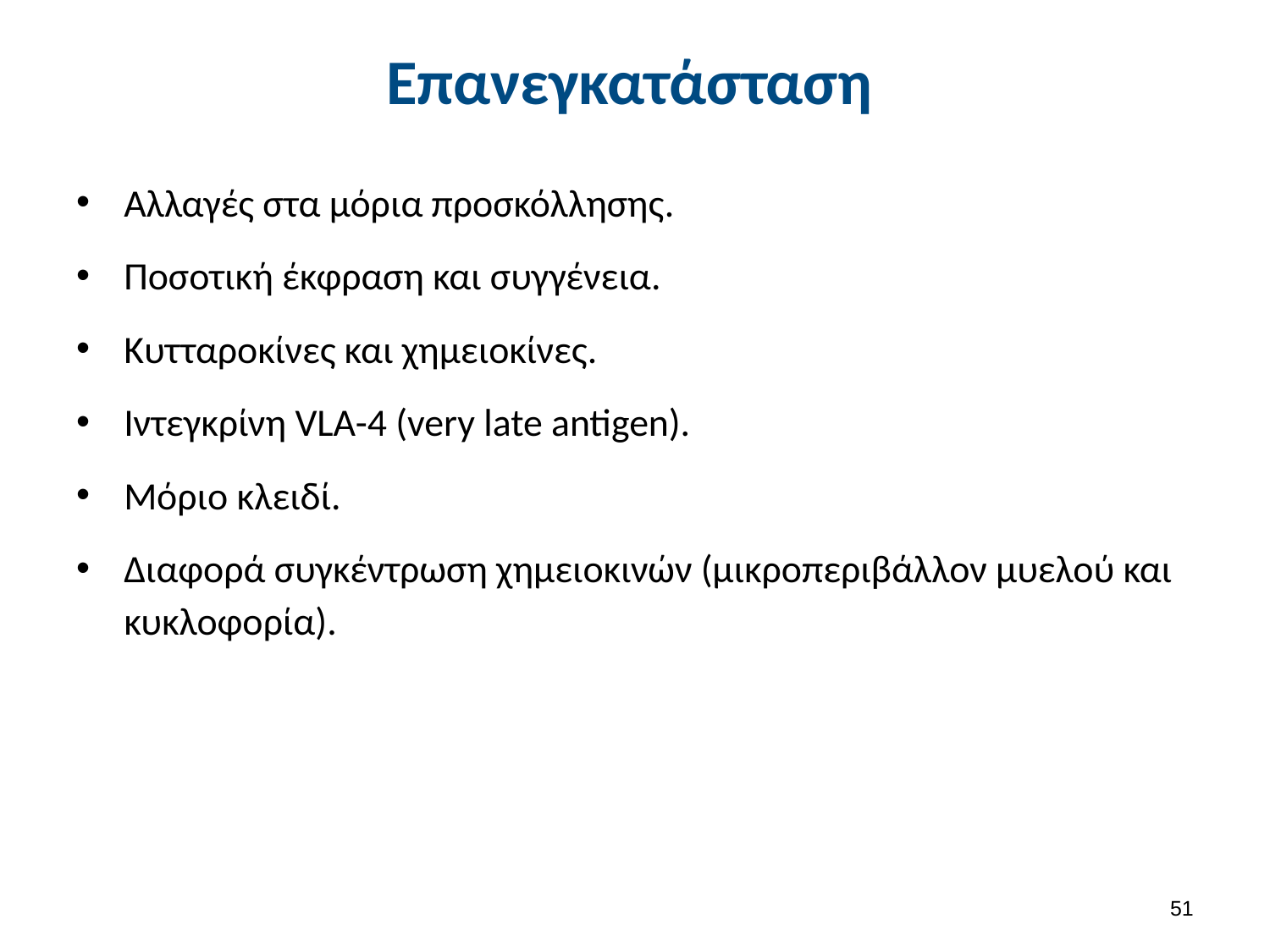

# Επανεγκατάσταση
Αλλαγές στα μόρια προσκόλλησης.
Ποσοτική έκφραση και συγγένεια.
Κυτταροκίνες και χημειοκίνες.
Ιντεγκρίνη VLA-4 (very late antigen).
Μόριο κλειδί.
Διαφορά συγκέντρωση χημειοκινών (μικροπεριβάλλον μυελού και κυκλοφορία).

51